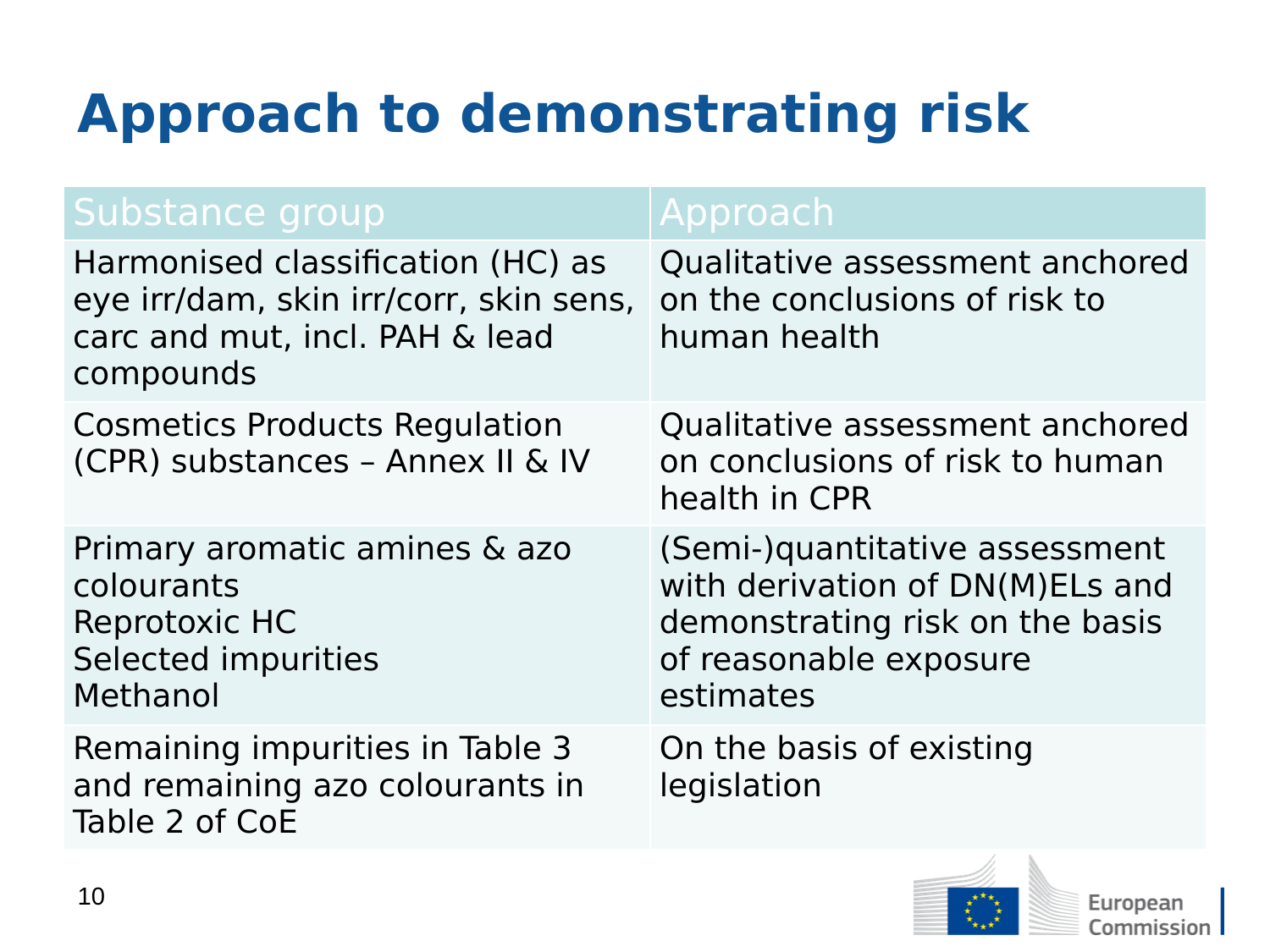

# Approach to demonstrating risk
| Substance group | Approach |
| --- | --- |
| Harmonised classification (HC) as eye irr/dam, skin irr/corr, skin sens, carc and mut, incl. PAH & lead compounds | Qualitative assessment anchored on the conclusions of risk to human health |
| Cosmetics Products Regulation (CPR) substances – Annex II & IV | Qualitative assessment anchored on conclusions of risk to human health in CPR |
| Primary aromatic amines & azo colourants Reprotoxic HC Selected impurities Methanol | (Semi-)quantitative assessment with derivation of DN(M)ELs and demonstrating risk on the basis of reasonable exposure estimates |
| Remaining impurities in Table 3 and remaining azo colourants in Table 2 of CoE | On the basis of existing legislation |
10